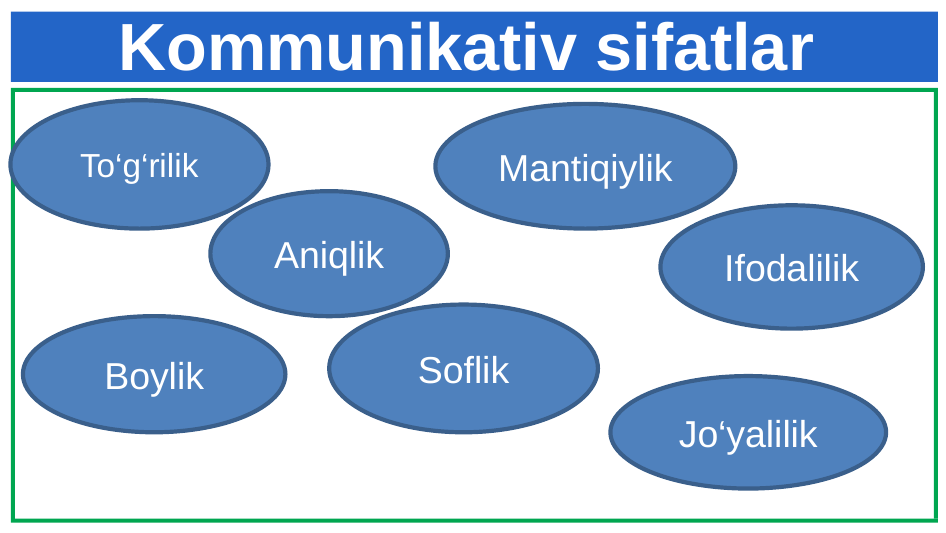

# Kommunikativ sifatlar
To‘g‘rilik
Mantiqiylik
Aniqlik
Ifodalilik
Soflik
Boylik
Jo‘yalilik